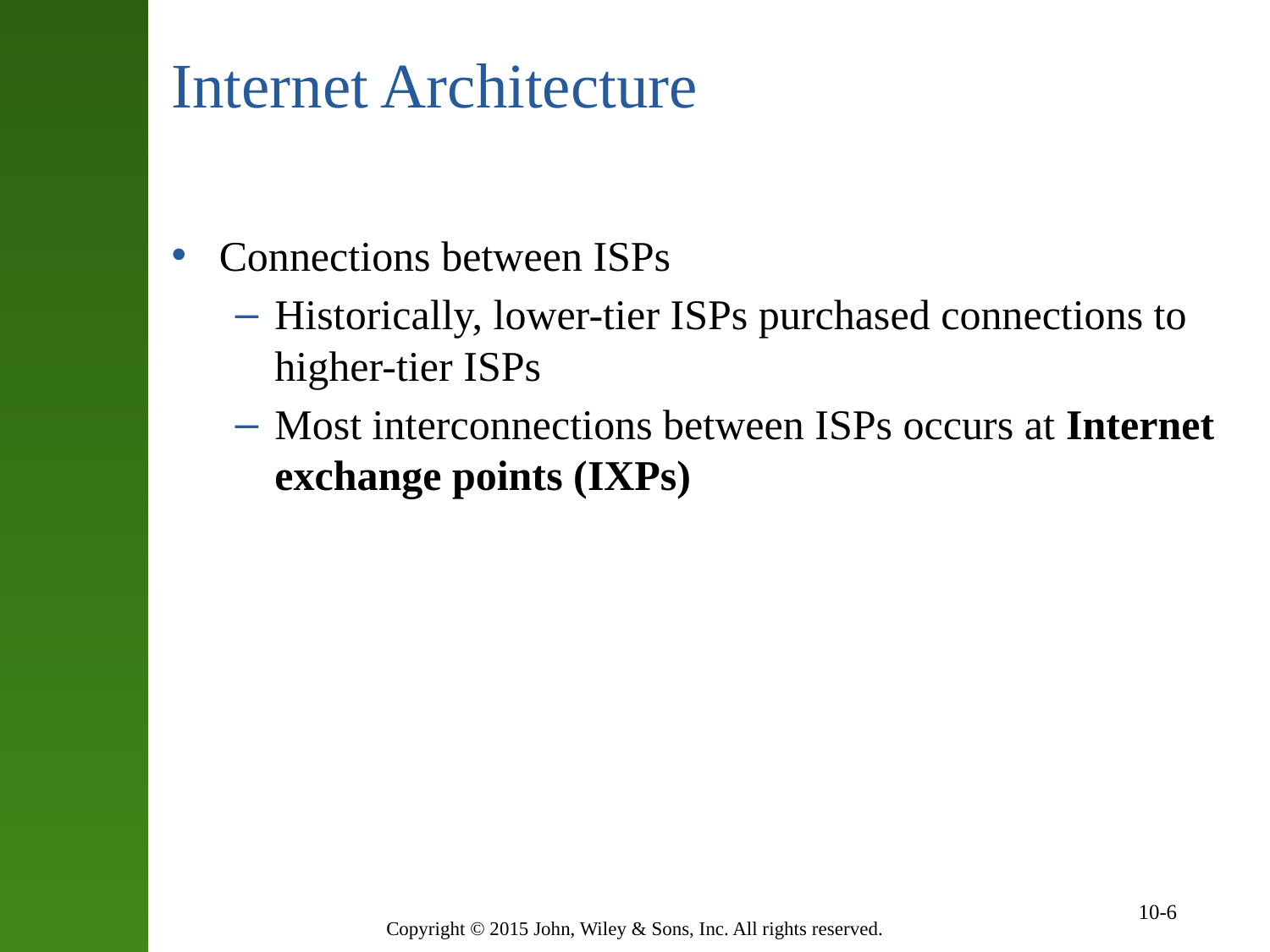

# Internet Architecture
Connections between ISPs
Historically, lower-tier ISPs purchased connections to higher-tier ISPs
Most interconnections between ISPs occurs at Internet exchange points (IXPs)